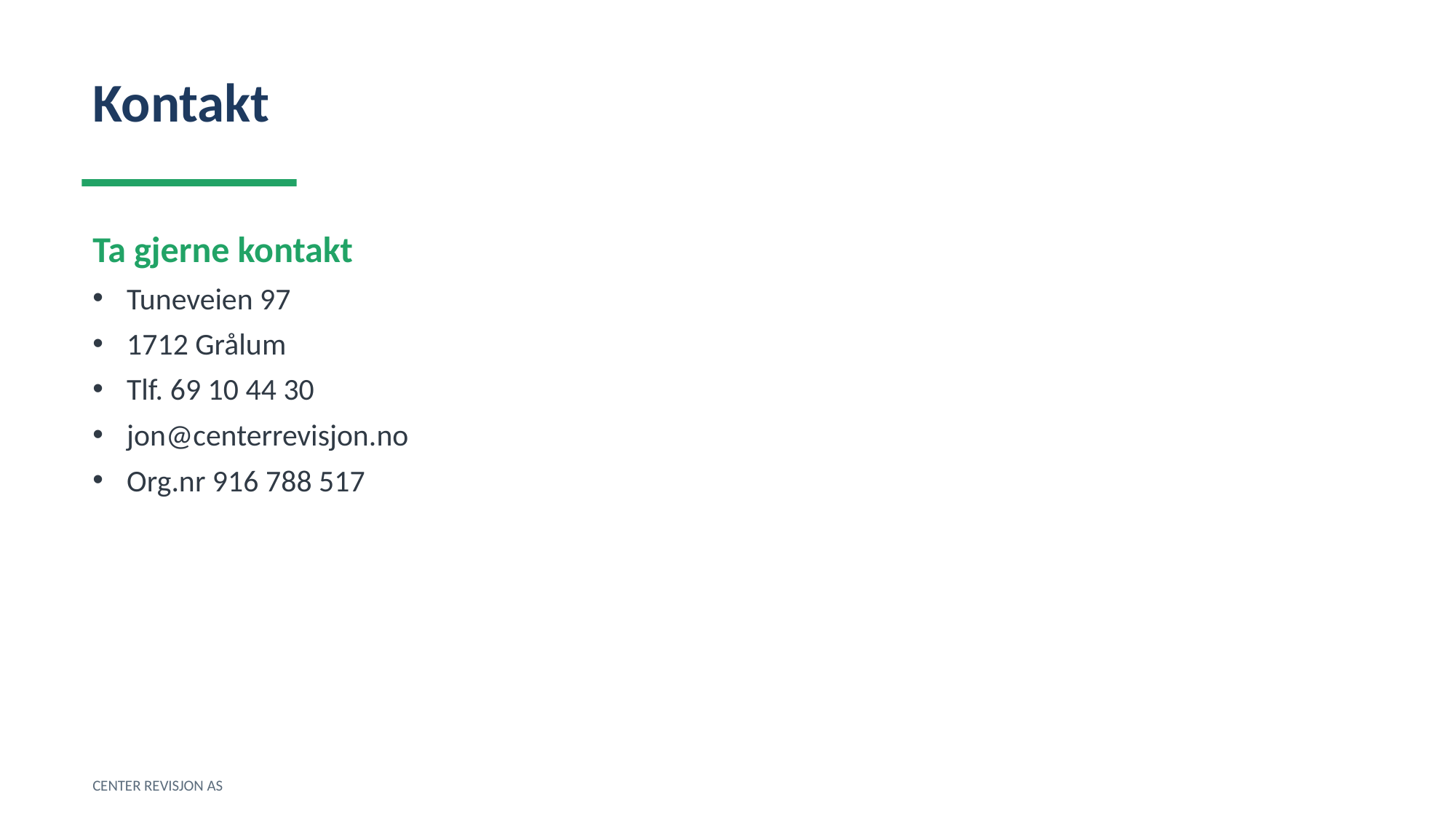

Kontakt

Ta gjerne kontakt
Tuneveien 97
1712 Grålum
Tlf. 69 10 44 30
jon@centerrevisjon.no
Org.nr 916 788 517
CENTER REVISJON AS